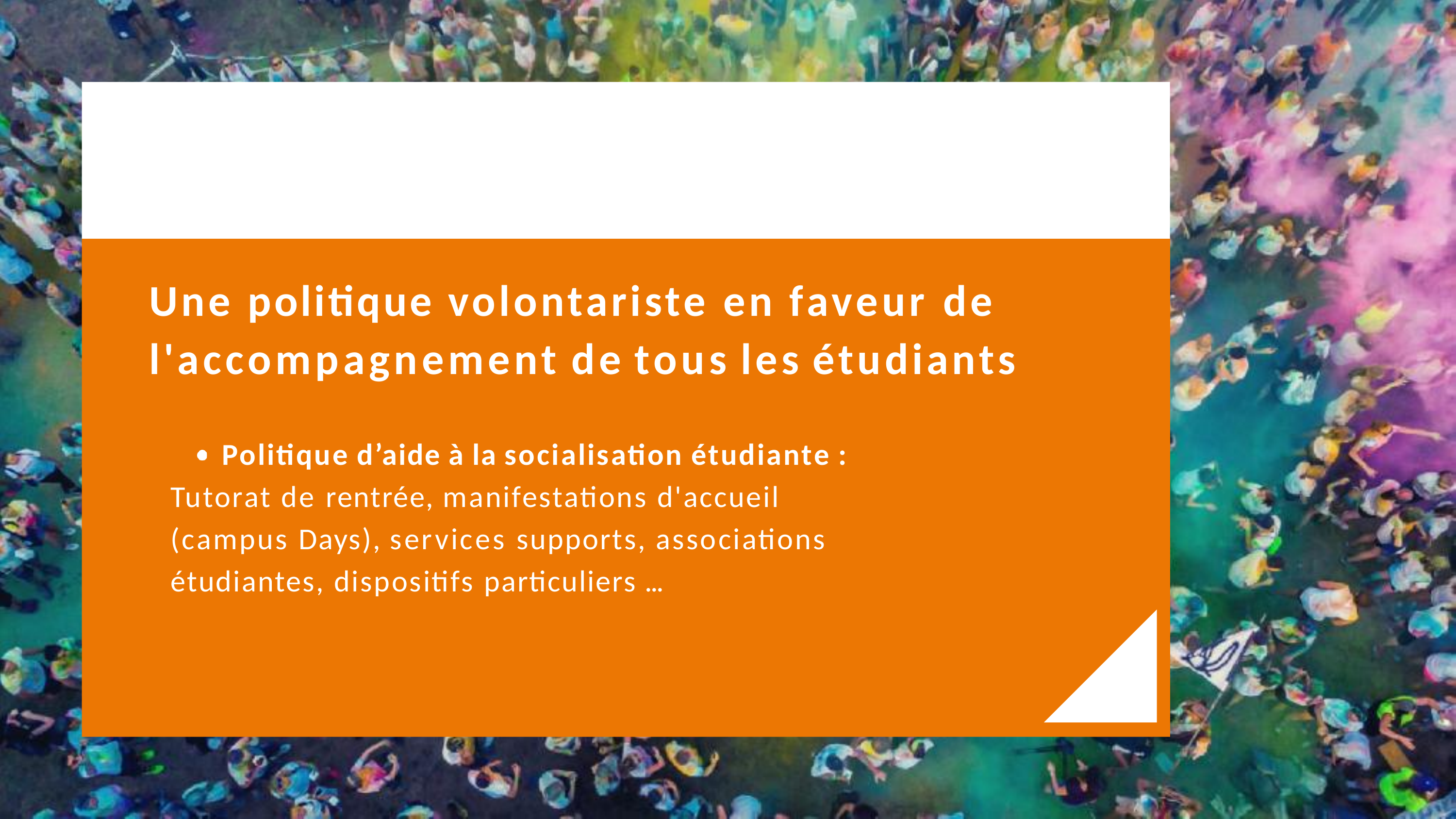

# Une politique volontariste en faveur de  l'accompagnement de tous les étudiants
Politique d’aide à la socialisation étudiante :  Tutorat de rentrée, manifestations d'accueil  (campus Days), services supports, associations  étudiantes, dispositifs particuliers ...